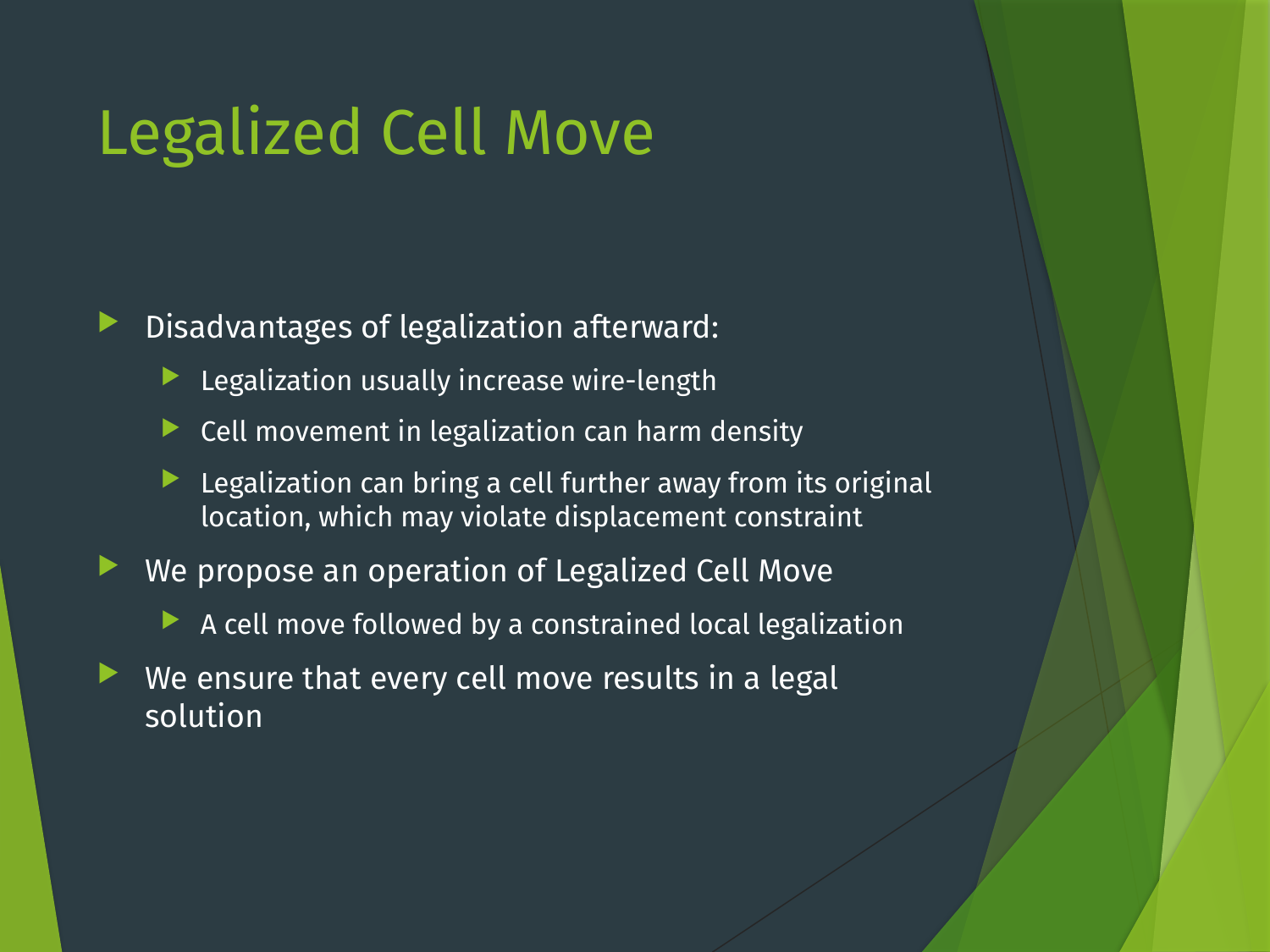

# Legalized Cell Move
Disadvantages of legalization afterward:
Legalization usually increase wire-length
Cell movement in legalization can harm density
Legalization can bring a cell further away from its original location, which may violate displacement constraint
We propose an operation of Legalized Cell Move
A cell move followed by a constrained local legalization
We ensure that every cell move results in a legal solution